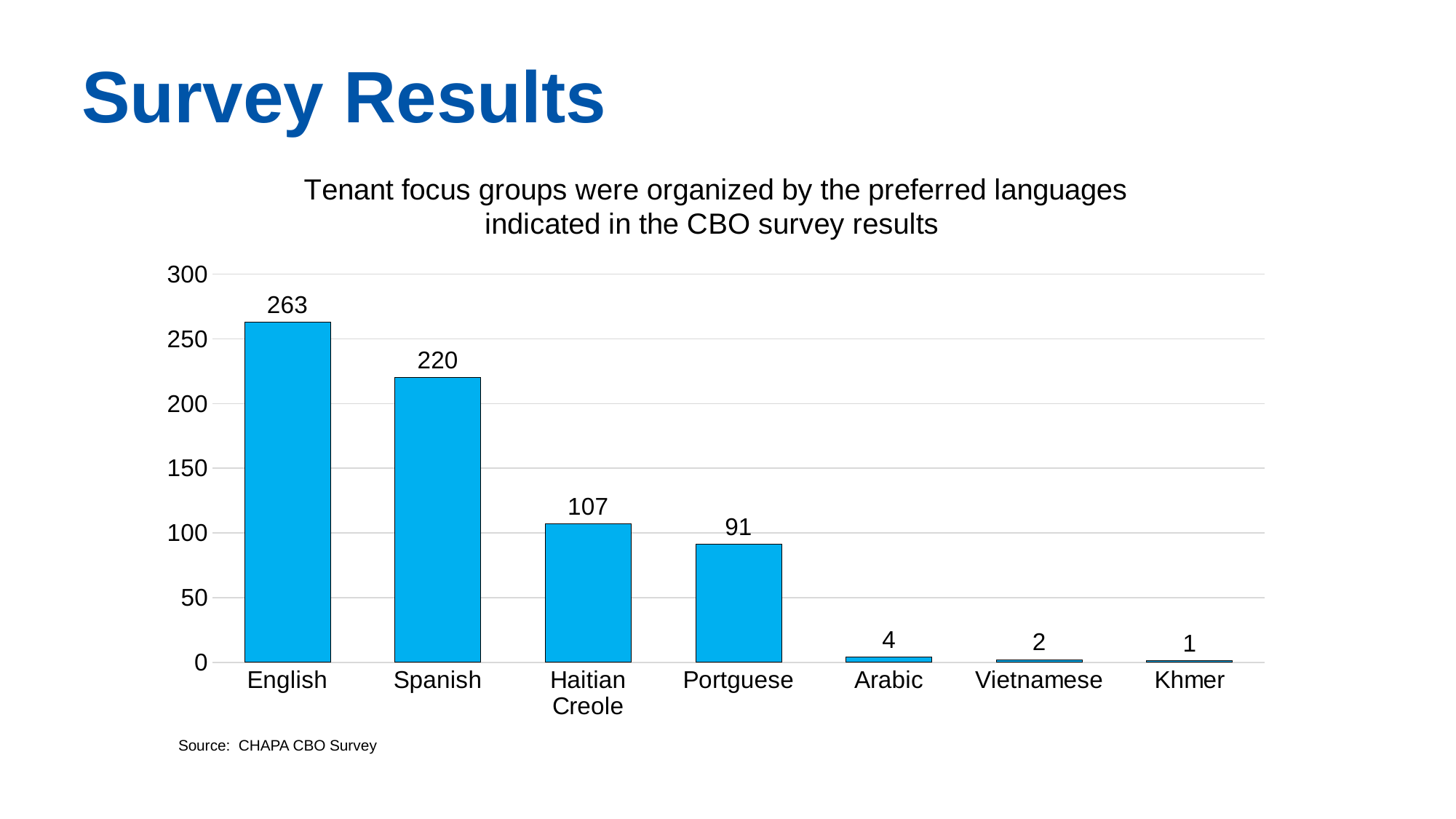

# Survey Results

### Chart: Tenant focus groups were organized by the preferred languages indicated in the CBO survey results

| Category | Count |
|---|---|
| English | 263.0 |
| Spanish | 220.0 |
| Haitian Creole | 107.0 |
| Portguese | 91.0 |
| Arabic | 4.0 |
| Vietnamese | 2.0 |
| Khmer | 1.0 |
Source:  CHAPA CBO Survey